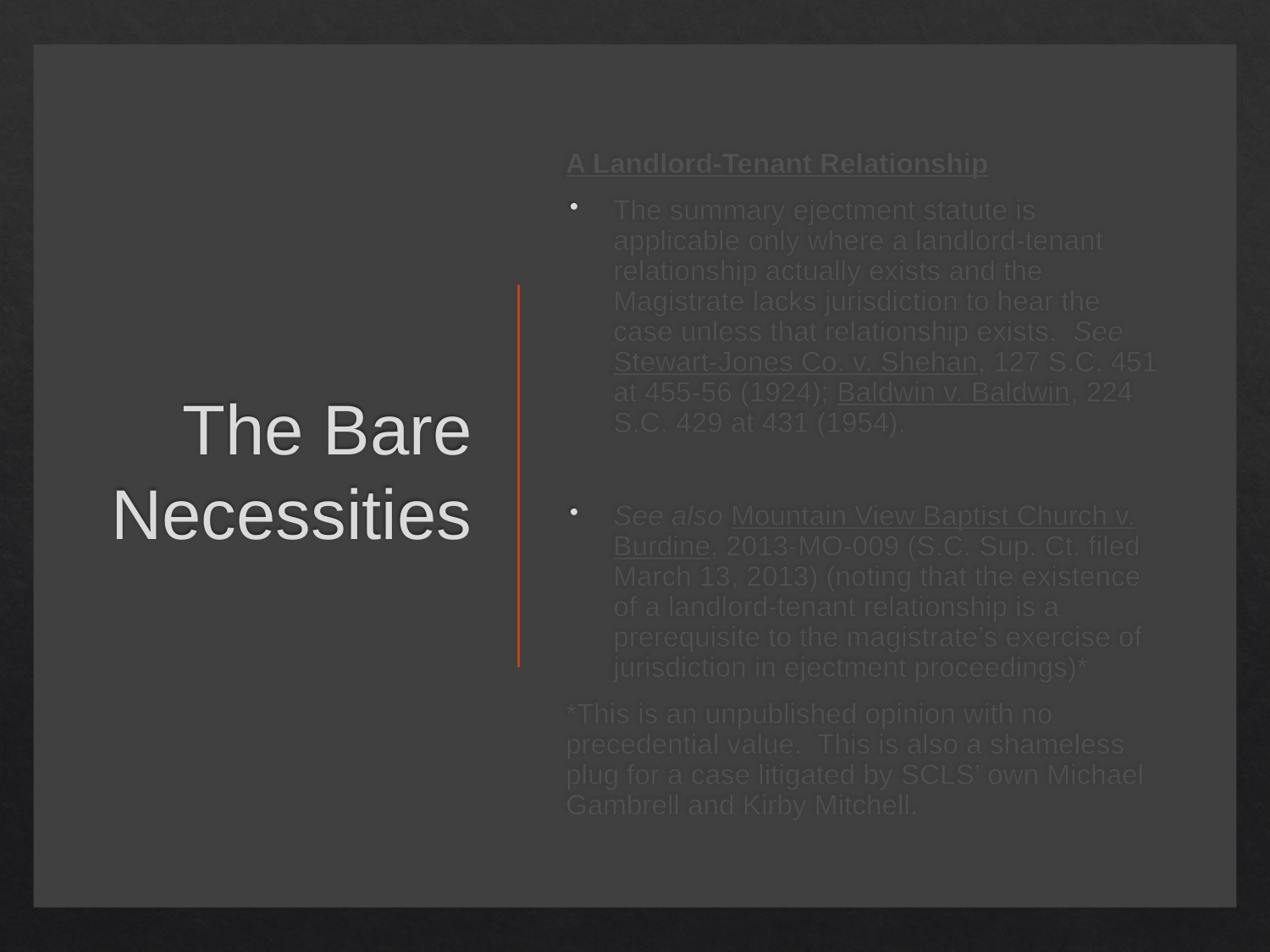

# The Bare Necessities
A Landlord-Tenant Relationship
The summary ejectment statute is applicable only where a landlord-tenant relationship actually exists and the Magistrate lacks jurisdiction to hear the case unless that relationship exists.  See Stewart-Jones Co. v. Shehan, 127 S.C. 451 at 455-56 (1924); Baldwin v. Baldwin, 224 S.C. 429 at 431 (1954).

See also Mountain View Baptist Church v. Burdine, 2013-MO-009 (S.C. Sup. Ct. filed March 13, 2013) (noting that the existence of a landlord-tenant relationship is a prerequisite to the magistrate’s exercise of jurisdiction in ejectment proceedings)*
*This is an unpublished opinion with no precedential value.  This is also a shameless plug for a case litigated by SCLS’ own Michael Gambrell and Kirby Mitchell.